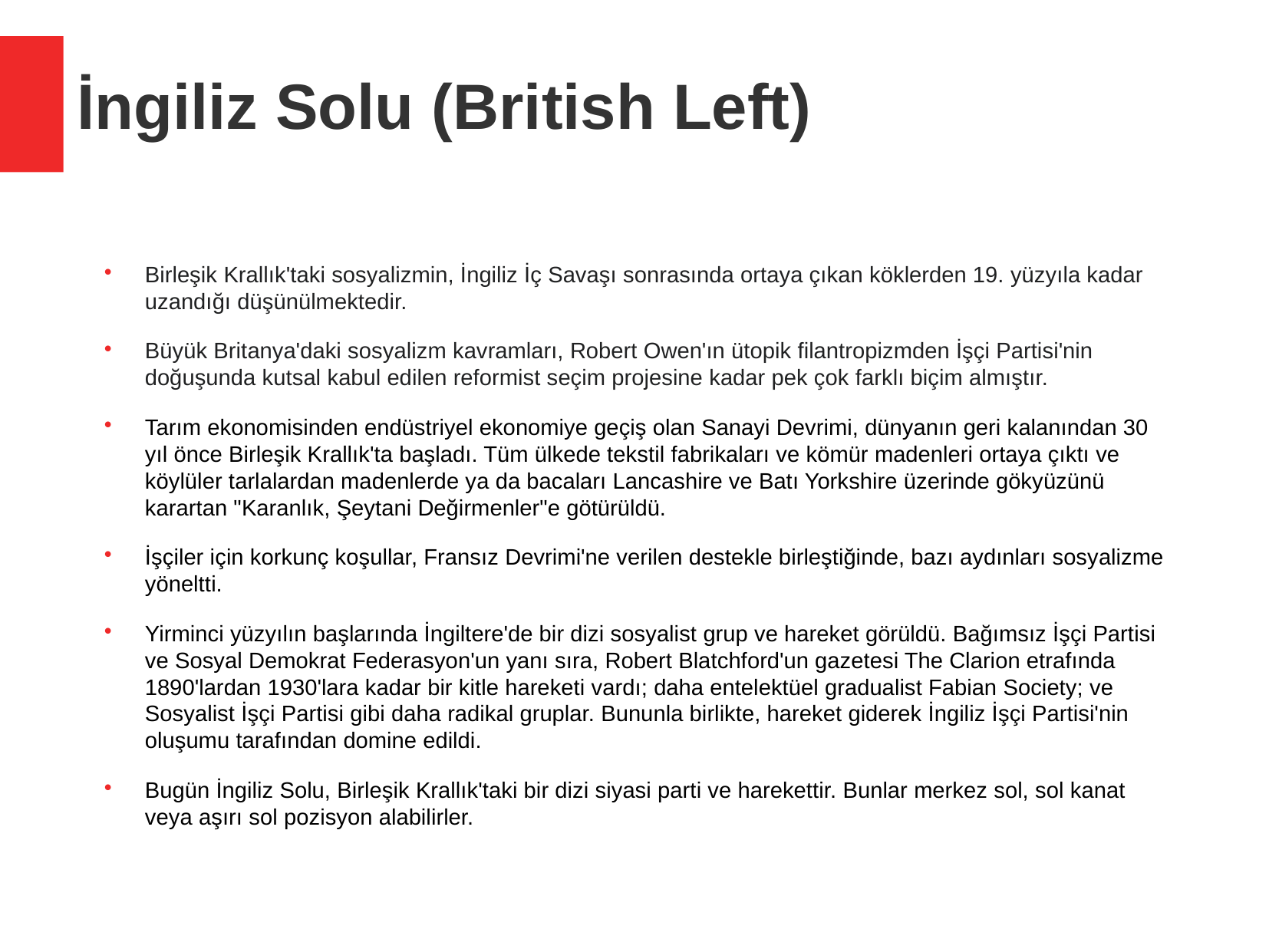

İngiliz Solu (British Left)

Birleşik Krallık'taki sosyalizmin, İngiliz İç Savaşı sonrasında ortaya çıkan köklerden 19. yüzyıla kadar uzandığı düşünülmektedir.
Büyük Britanya'daki sosyalizm kavramları, Robert Owen'ın ütopik filantropizmden İşçi Partisi'nin doğuşunda kutsal kabul edilen reformist seçim projesine kadar pek çok farklı biçim almıştır.
Tarım ekonomisinden endüstriyel ekonomiye geçiş olan Sanayi Devrimi, dünyanın geri kalanından 30 yıl önce Birleşik Krallık'ta başladı. Tüm ülkede tekstil fabrikaları ve kömür madenleri ortaya çıktı ve köylüler tarlalardan madenlerde ya da bacaları Lancashire ve Batı Yorkshire üzerinde gökyüzünü karartan "Karanlık, Şeytani Değirmenler"e götürüldü.
İşçiler için korkunç koşullar, Fransız Devrimi'ne verilen destekle birleştiğinde, bazı aydınları sosyalizme yöneltti.
Yirminci yüzyılın başlarında İngiltere'de bir dizi sosyalist grup ve hareket görüldü. Bağımsız İşçi Partisi ve Sosyal Demokrat Federasyon'un yanı sıra, Robert Blatchford'un gazetesi The Clarion etrafında 1890'lardan 1930'lara kadar bir kitle hareketi vardı; daha entelektüel gradualist Fabian Society; ve Sosyalist İşçi Partisi gibi daha radikal gruplar. Bununla birlikte, hareket giderek İngiliz İşçi Partisi'nin oluşumu tarafından domine edildi.
Bugün İngiliz Solu, Birleşik Krallık'taki bir dizi siyasi parti ve harekettir. Bunlar merkez sol, sol kanat veya aşırı sol pozisyon alabilirler.